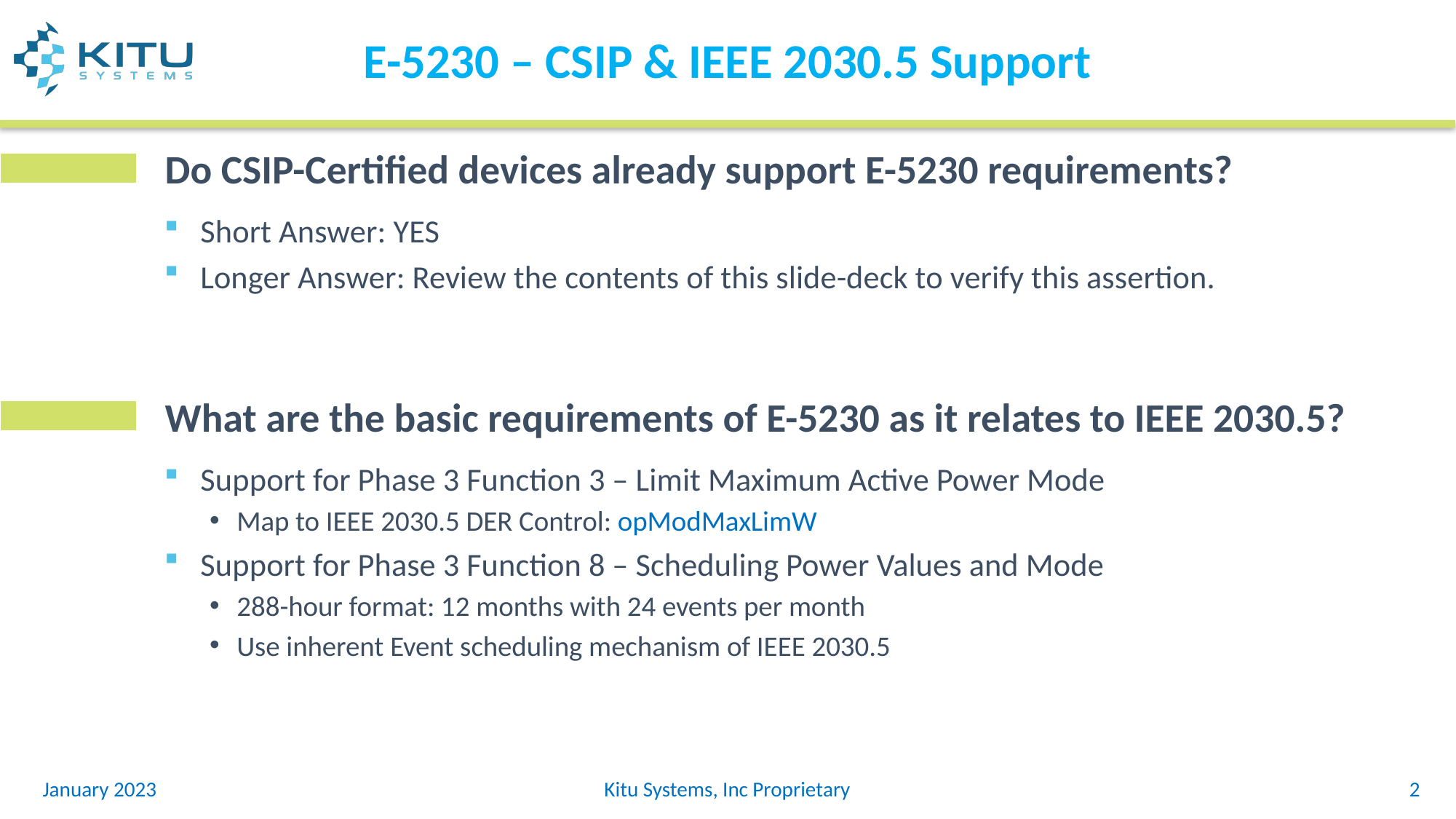

# E-5230 – CSIP & IEEE 2030.5 Support
Do CSIP-Certified devices already support E-5230 requirements?
Short Answer: YES
Longer Answer: Review the contents of this slide-deck to verify this assertion.

What are the basic requirements of E-5230 as it relates to IEEE 2030.5?
Support for Phase 3 Function 3 – Limit Maximum Active Power Mode
Map to IEEE 2030.5 DER Control: opModMaxLimW
Support for Phase 3 Function 8 – Scheduling Power Values and Mode
288-hour format: 12 months with 24 events per month
Use inherent Event scheduling mechanism of IEEE 2030.5
January 2023
Kitu Systems, Inc Proprietary
2